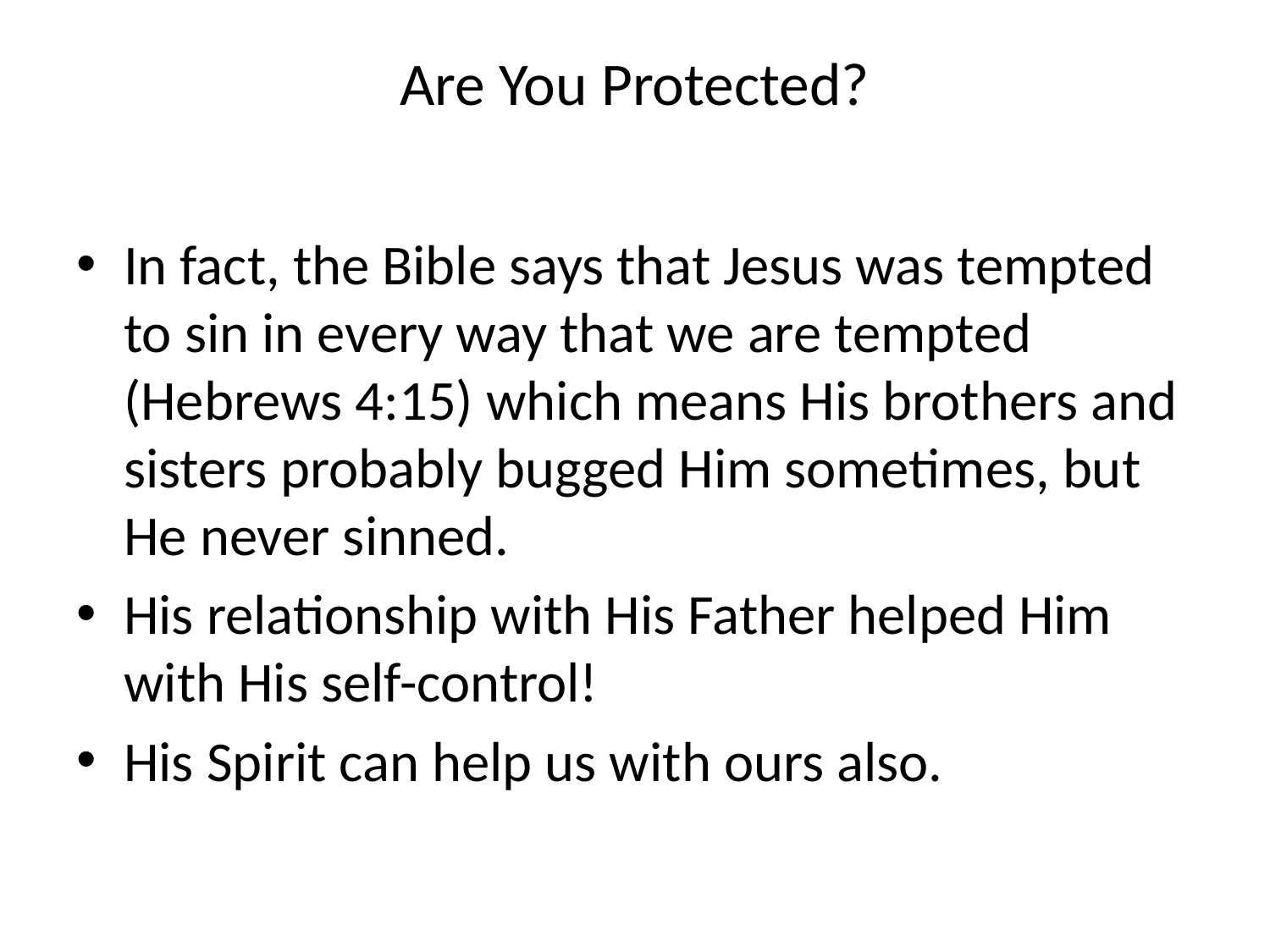

# Are You Protected?
In fact, the Bible says that Jesus was tempted to sin in every way that we are tempted (Hebrews 4:15) which means His brothers and sisters probably bugged Him sometimes, but He never sinned.
His relationship with His Father helped Him with His self-control!
His Spirit can help us with ours also.